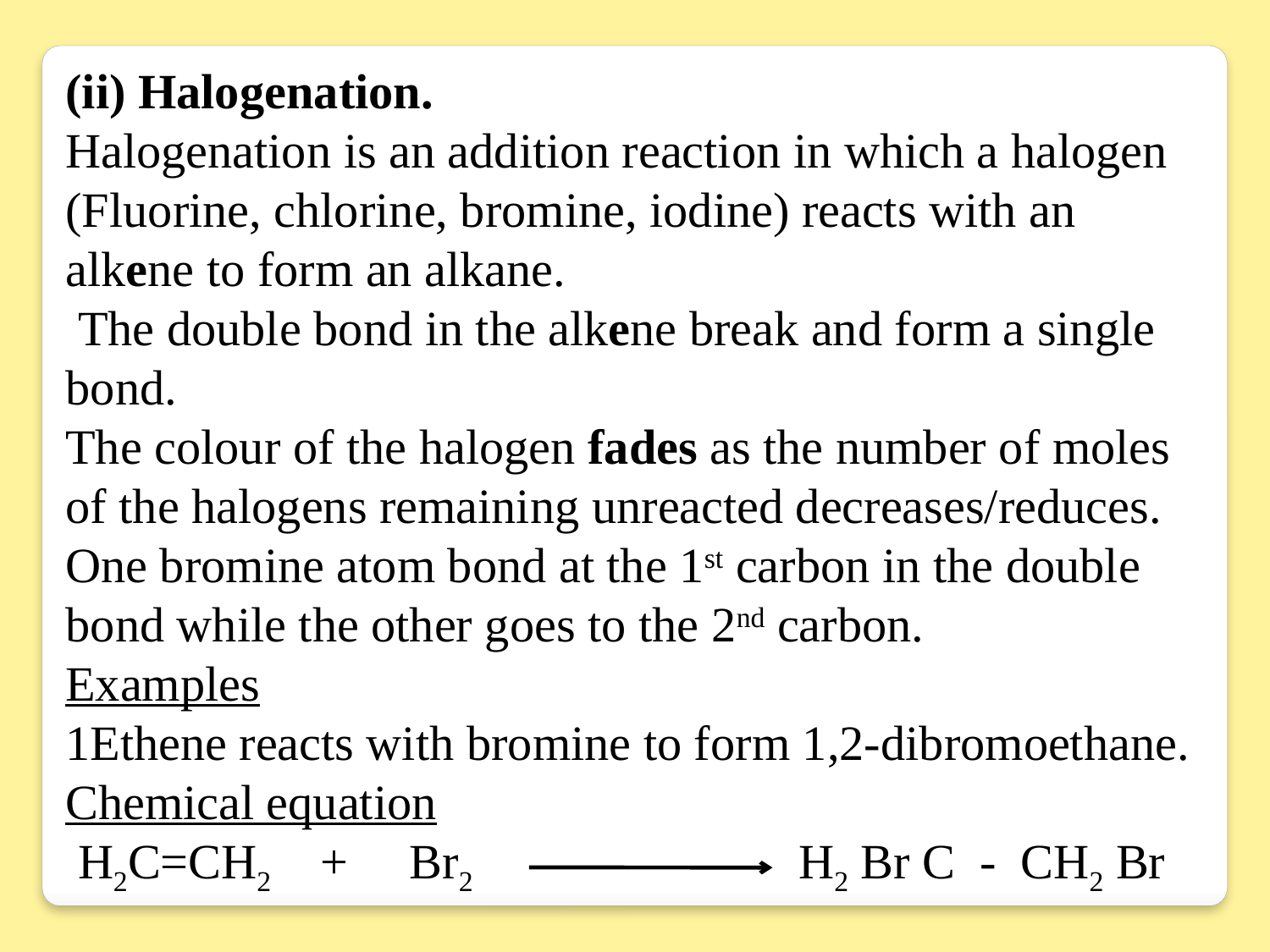

(ii) Halogenation.
Halogenation is an addition reaction in which a halogen (Fluorine, chlorine, bromine, iodine) reacts with an alkene to form an alkane.
 The double bond in the alkene break and form a single bond.
The colour of the halogen fades as the number of moles of the halogens remaining unreacted decreases/reduces.
One bromine atom bond at the 1st carbon in the double bond while the other goes to the 2nd carbon.
Examples
1Ethene reacts with bromine to form 1,2-dibromoethane.
Chemical equation
 H2C=CH2    +     Br2     		        H2 Br C  -  CH2 Br